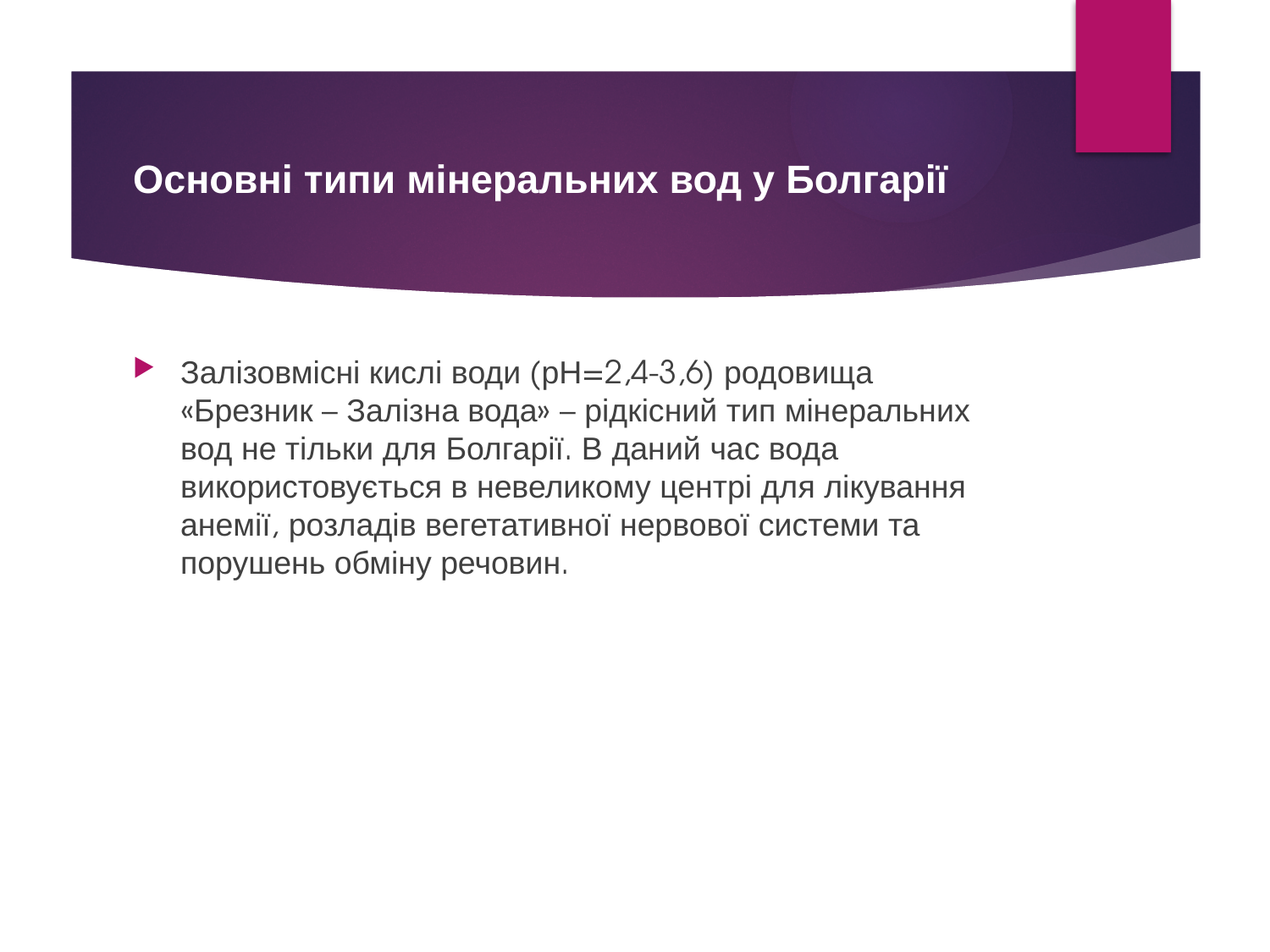

# Основні типи мінеральних вод у Болгарії
Залізовмісні кислі води (рН=2,4-3,6) родовища «Брезник – Залізна вода» – рідкісний тип мінеральних вод не тільки для Болгарії. В даний час вода використовується в невеликому центрі для лікування анемії, розладів вегетативної нервової системи та порушень обміну речовин.